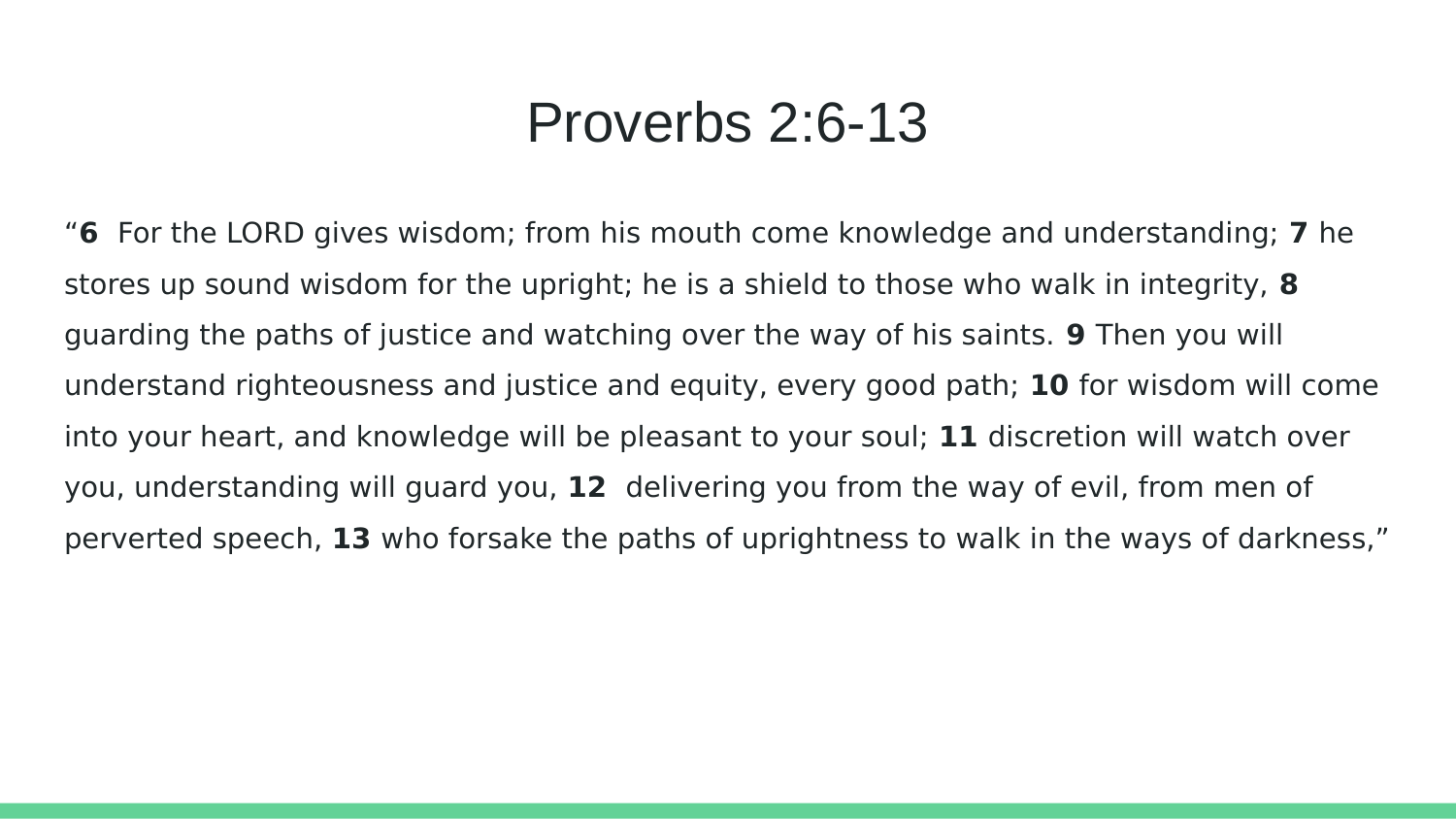

# Proverbs 2:6-13
“6  For the LORD gives wisdom; from his mouth come knowledge and understanding; 7 he stores up sound wisdom for the upright; he is a shield to those who walk in integrity, 8 guarding the paths of justice and watching over the way of his saints. 9 Then you will understand righteousness and justice and equity, every good path; 10 for wisdom will come into your heart, and knowledge will be pleasant to your soul; 11 discretion will watch over you, understanding will guard you, 12  delivering you from the way of evil, from men of perverted speech, 13 who forsake the paths of uprightness to walk in the ways of darkness,”